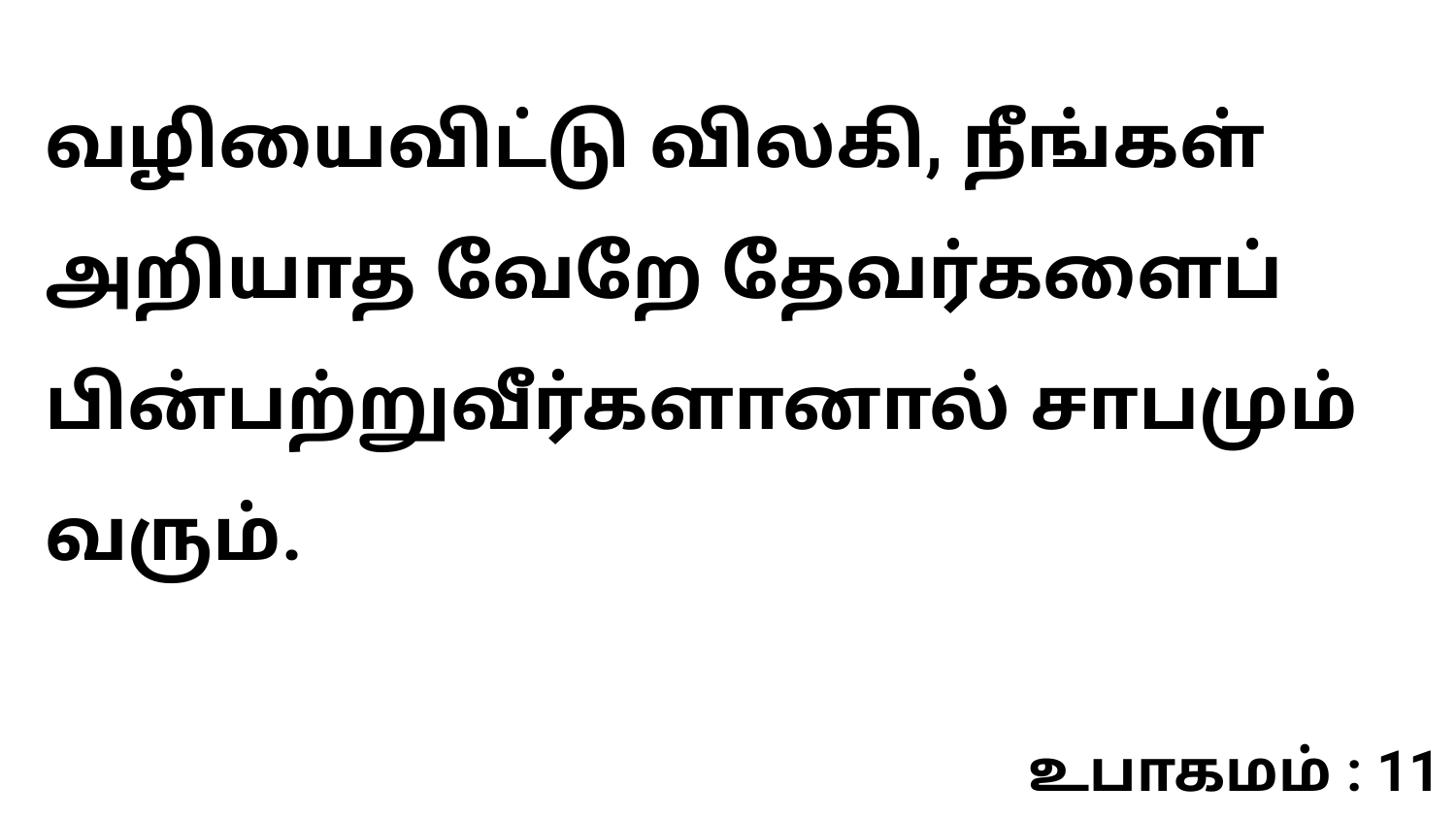

வழியைவிட்டு விலகி, நீங்கள் அறியாத வேறே தேவர்களைப் பின்பற்றுவீர்களானால் சாபமும் வரும்.
உபாகமம் : 11